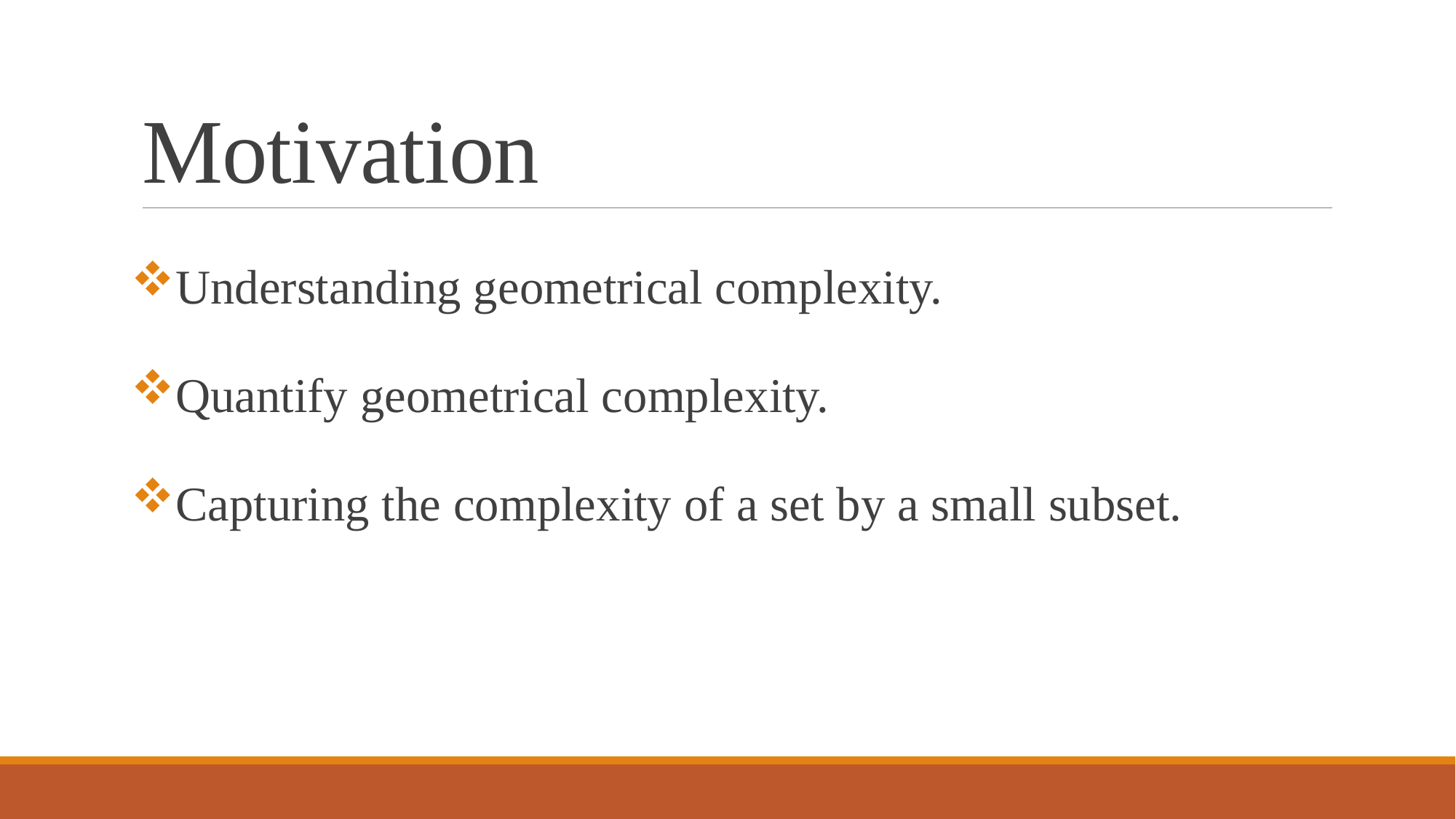

# Motivation
Understanding geometrical complexity.
Quantify geometrical complexity.
Capturing the complexity of a set by a small subset.